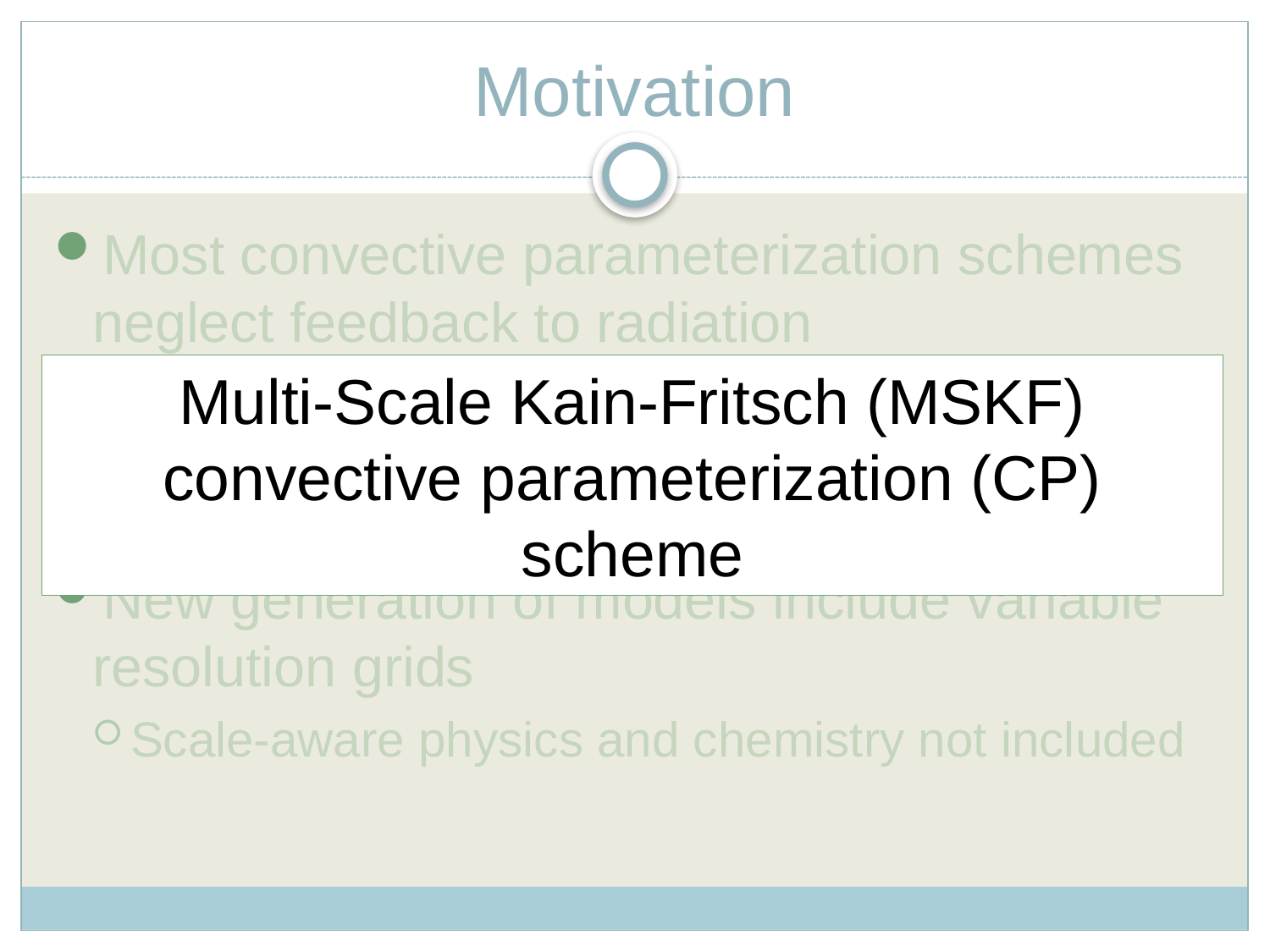

# Motivation
Most convective parameterization schemes neglect feedback to radiation
Impacts simulations of clouds, surface temperature, etc.

New generation of models include variable resolution grids
Scale-aware physics and chemistry not included

Multi-Scale Kain-Fritsch (MSKF) convective parameterization (CP) scheme